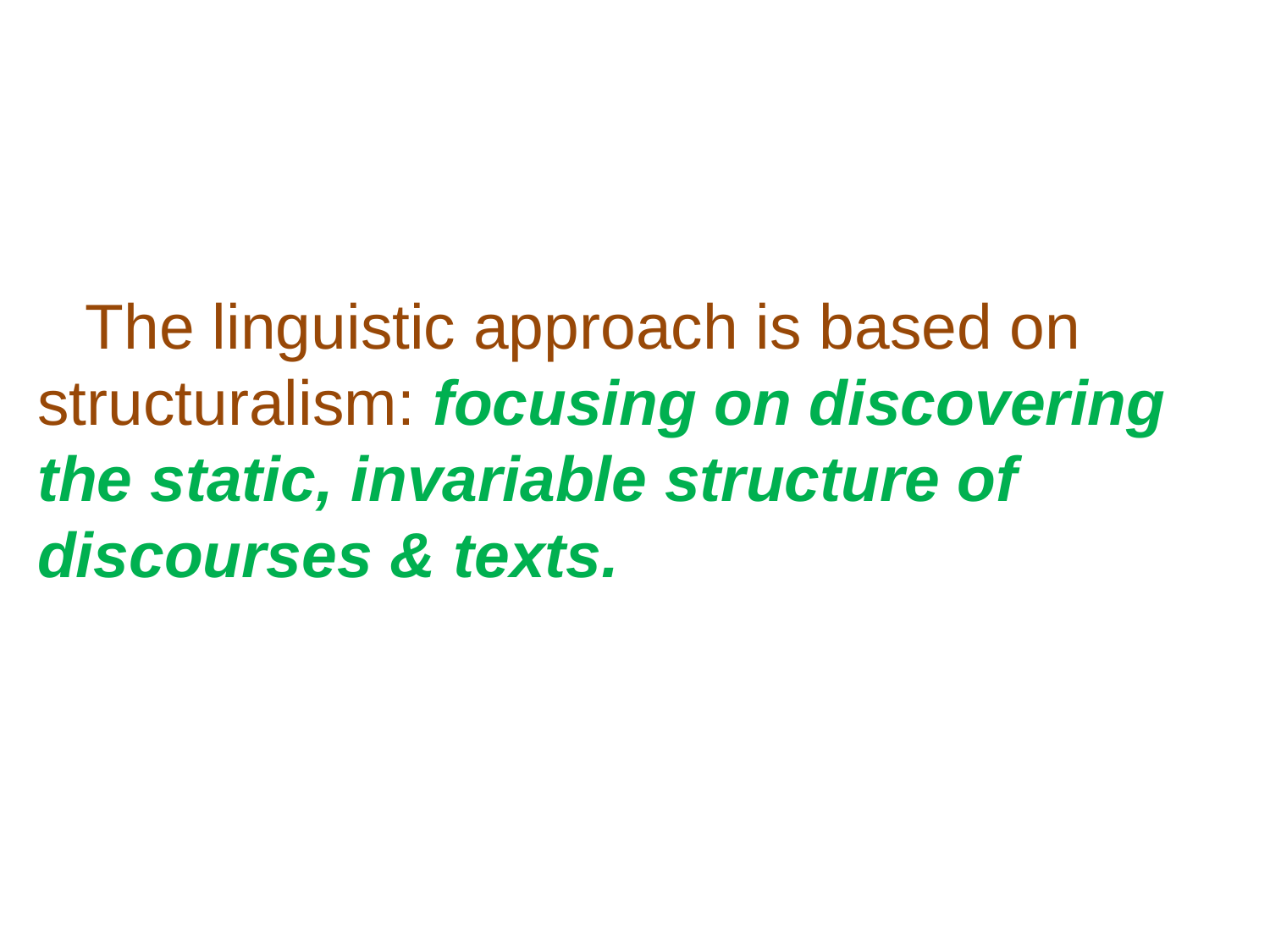

# The linguistic approach is based on structuralism: focusing on discovering the static, invariable structure of discourses & texts.